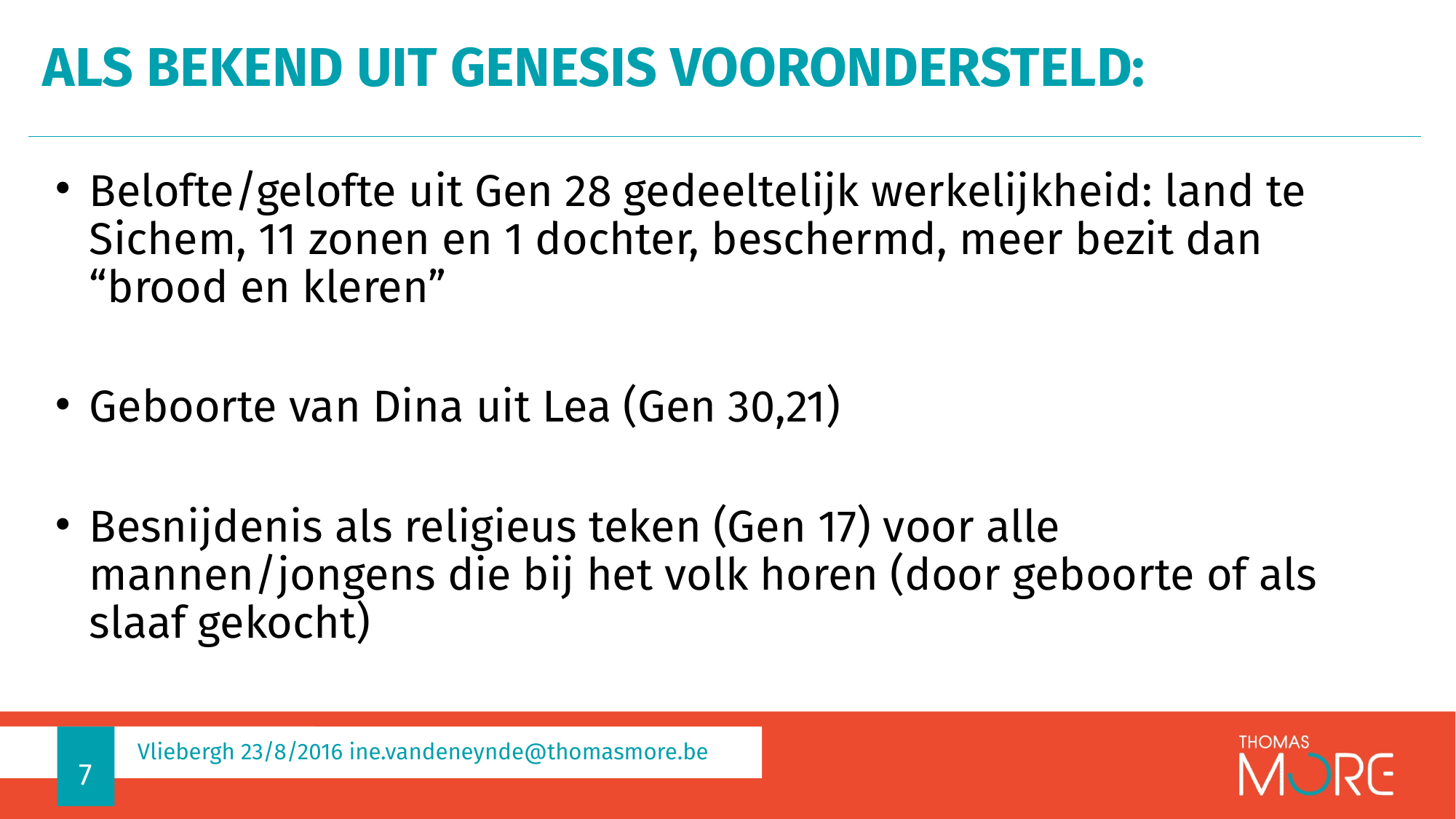

# Als bekend uit genesis voorondersteld:
Belofte/gelofte uit Gen 28 gedeeltelijk werkelijkheid: land te Sichem, 11 zonen en 1 dochter, beschermd, meer bezit dan “brood en kleren”

Geboorte van Dina uit Lea (Gen 30,21)

Besnijdenis als religieus teken (Gen 17) voor alle mannen/jongens die bij het volk horen (door geboorte of als slaaf gekocht)
7
Vliebergh 23/8/2016 ine.vandeneynde@thomasmore.be